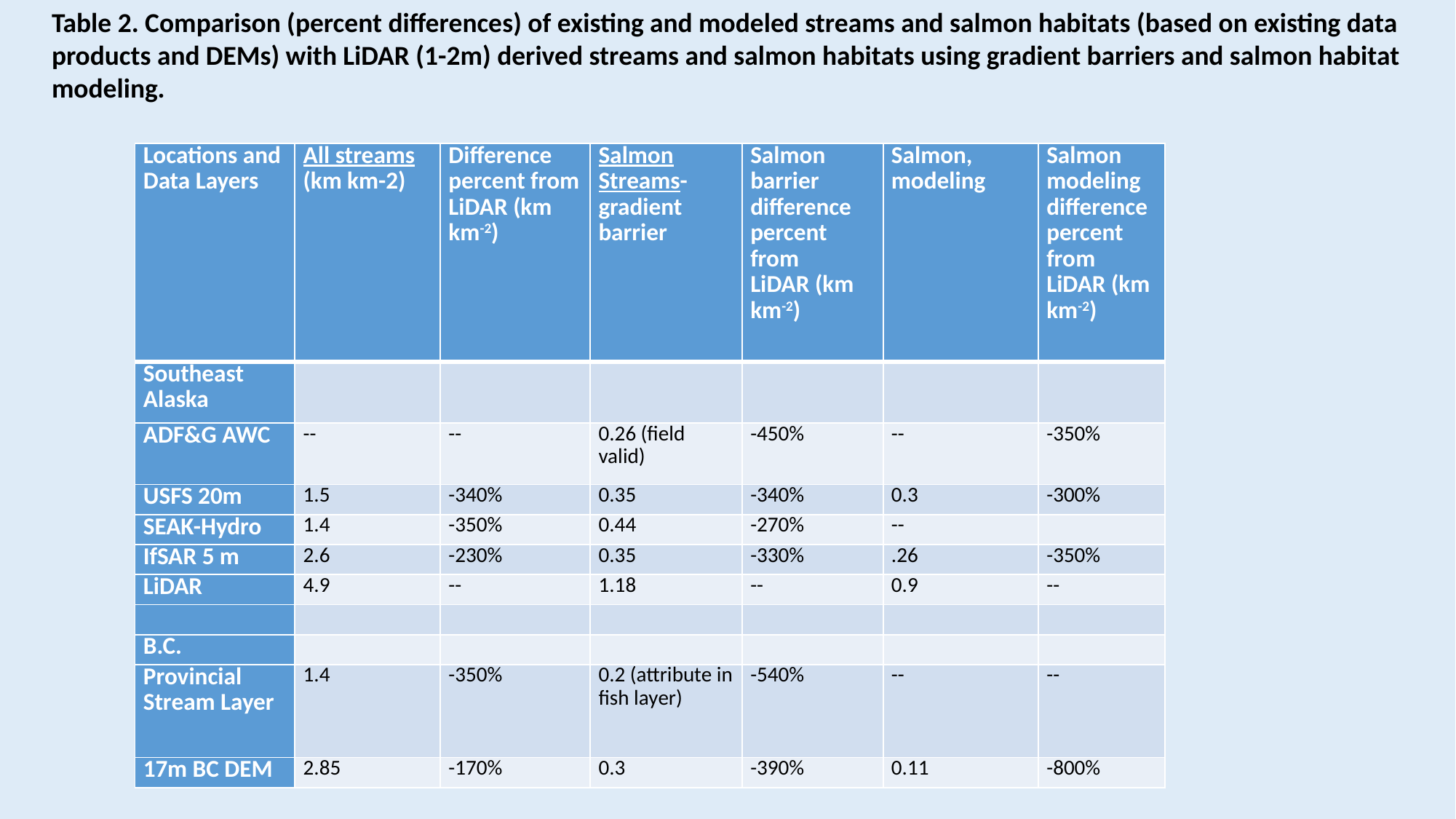

Table 2. Comparison (percent differences) of existing and modeled streams and salmon habitats (based on existing data
products and DEMs) with LiDAR (1-2m) derived streams and salmon habitats using gradient barriers and salmon habitat
modeling.

| Locations and Data Layers | All streams (km km-2) | Difference percent from LiDAR (km km-2) | Salmon Streams-gradient barrier | Salmon barrier difference percent from LiDAR (km km-2) | Salmon, modeling | Salmon modeling difference percent from LiDAR (km km-2) |
| --- | --- | --- | --- | --- | --- | --- |
| Southeast Alaska |  |  |  |  |  |  |
| ADF&G AWC | -- | -- | 0.26 (field valid) | -450% | -- | -350% |
| USFS 20m | 1.5 | -340% | 0.35 | -340% | 0.3 | -300% |
| SEAK-Hydro | 1.4 | -350% | 0.44 | -270% | -- |  |
| IfSAR 5 m | 2.6 | -230% | 0.35 | -330% | .26 | -350% |
| LiDAR | 4.9 | -- | 1.18 | -- | 0.9 | -- |
|  |  |  |  |  |  |  |
| B.C. |  |  |  |  |  |  |
| Provincial Stream Layer | 1.4 | -350% | 0.2 (attribute in fish layer) | -540% | -- | -- |
| 17m BC DEM | 2.85 | -170% | 0.3 | -390% | 0.11 | -800% |